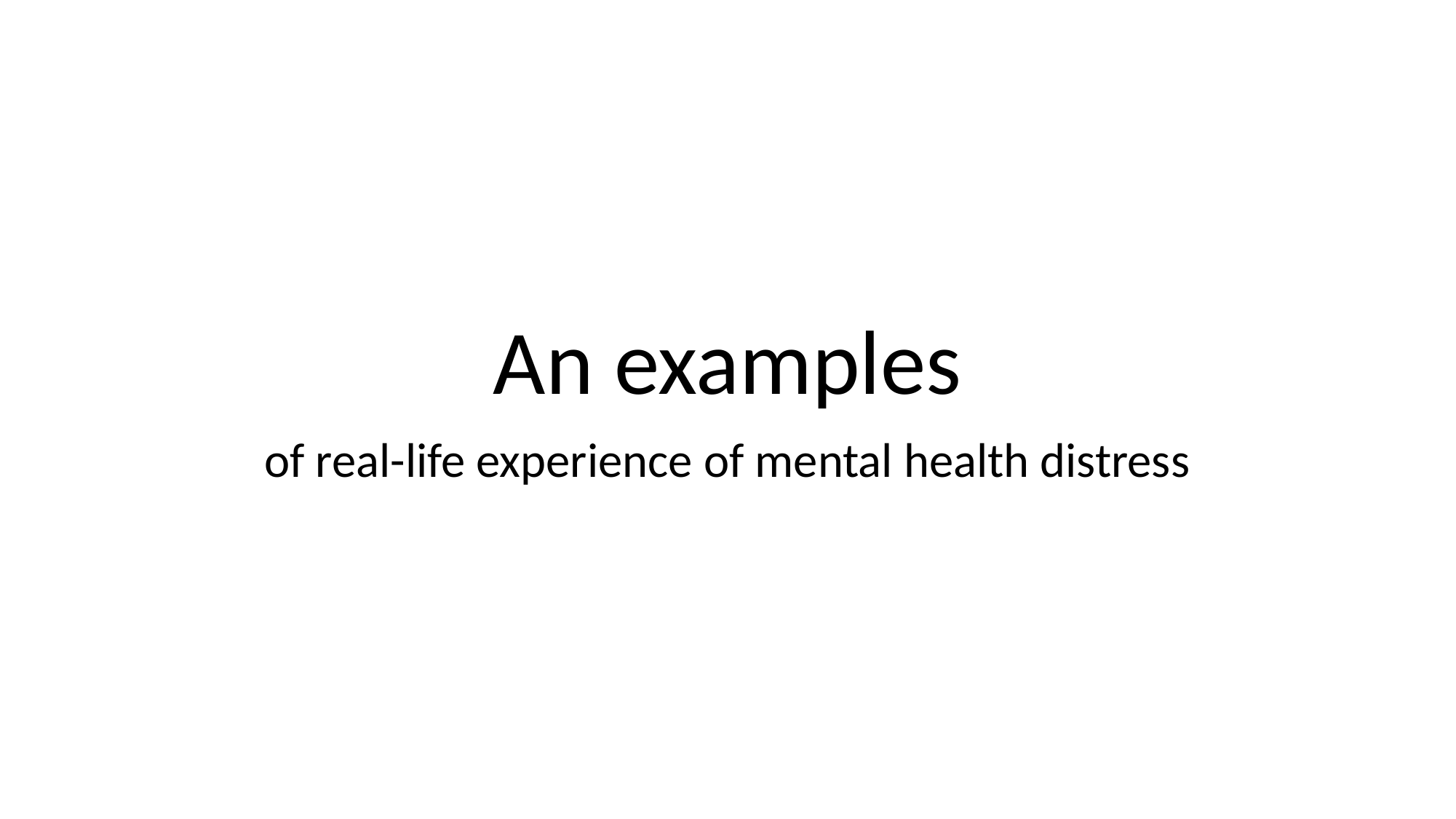

# An examples
of real-life experience of mental health distress